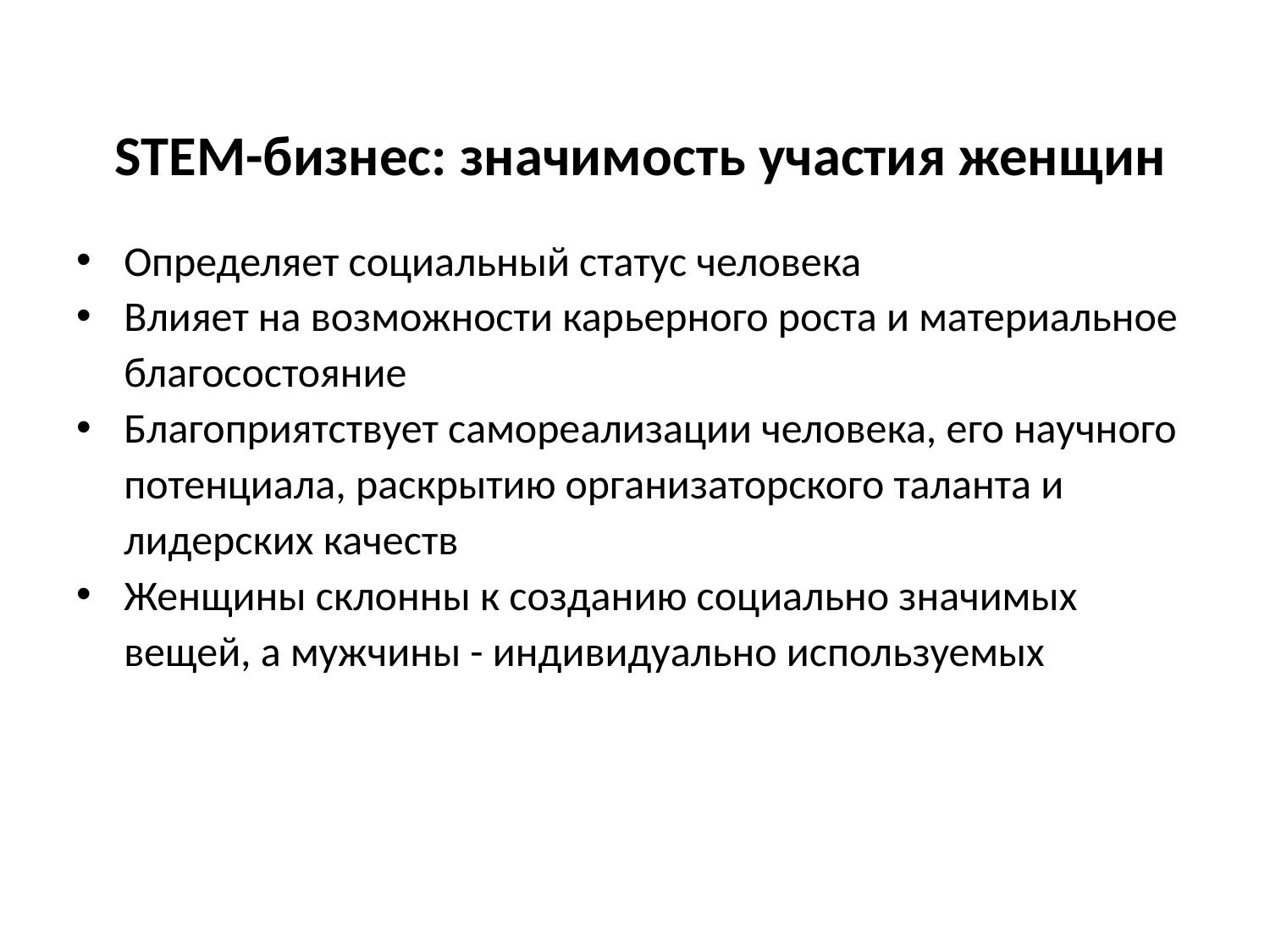

# STEM-бизнес: значимость участия женщин
Определяет социальный статус человека
Влияет на возможности карьерного роста и материальное благосостояние
Благоприятствует самореализации человека, его научного потенциала, раскрытию организаторского таланта и лидерских качеств
Женщины склонны к созданию социально значимых вещей, а мужчины - индивидуально используемых